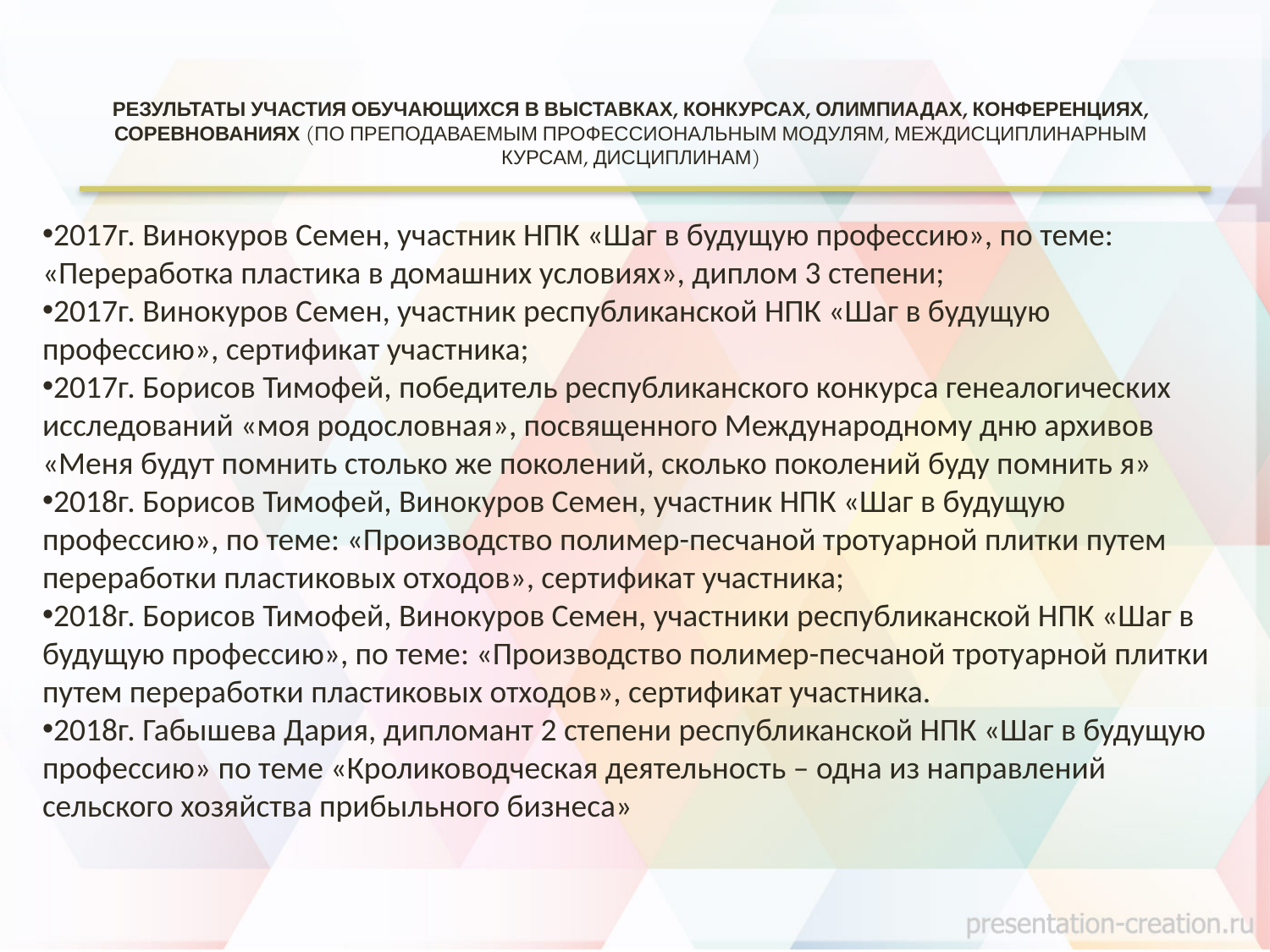

# РЕЗУЛЬТАТЫ УЧАСТИЯ ОБУЧАЮЩИХСЯ В ВЫСТАВКАХ, КОНКУРСАХ, ОЛИМПИАДАХ, КОНФЕРЕНЦИЯХ, СОРЕВНОВАНИЯХ (ПО ПРЕПОДАВАЕМЫМ ПРОФЕССИОНАЛЬНЫМ МОДУЛЯМ, МЕЖДИСЦИПЛИНАРНЫМ КУРСАМ, ДИСЦИПЛИНАМ)
2017г. Винокуров Семен, участник НПК «Шаг в будущую профессию», по теме: «Переработка пластика в домашних условиях», диплом 3 степени;
2017г. Винокуров Семен, участник республиканской НПК «Шаг в будущую профессию», сертификат участника;
2017г. Борисов Тимофей, победитель республиканского конкурса генеалогических исследований «моя родословная», посвященного Международному дню архивов «Меня будут помнить столько же поколений, сколько поколений буду помнить я»
2018г. Борисов Тимофей, Винокуров Семен, участник НПК «Шаг в будущую профессию», по теме: «Производство полимер-песчаной тротуарной плитки путем переработки пластиковых отходов», сертификат участника;
2018г. Борисов Тимофей, Винокуров Семен, участники республиканской НПК «Шаг в будущую профессию», по теме: «Производство полимер-песчаной тротуарной плитки путем переработки пластиковых отходов», сертификат участника.
2018г. Габышева Дария, дипломант 2 степени республиканской НПК «Шаг в будущую профессию» по теме «Кролиководческая деятельность – одна из направлений сельского хозяйства прибыльного бизнеса»